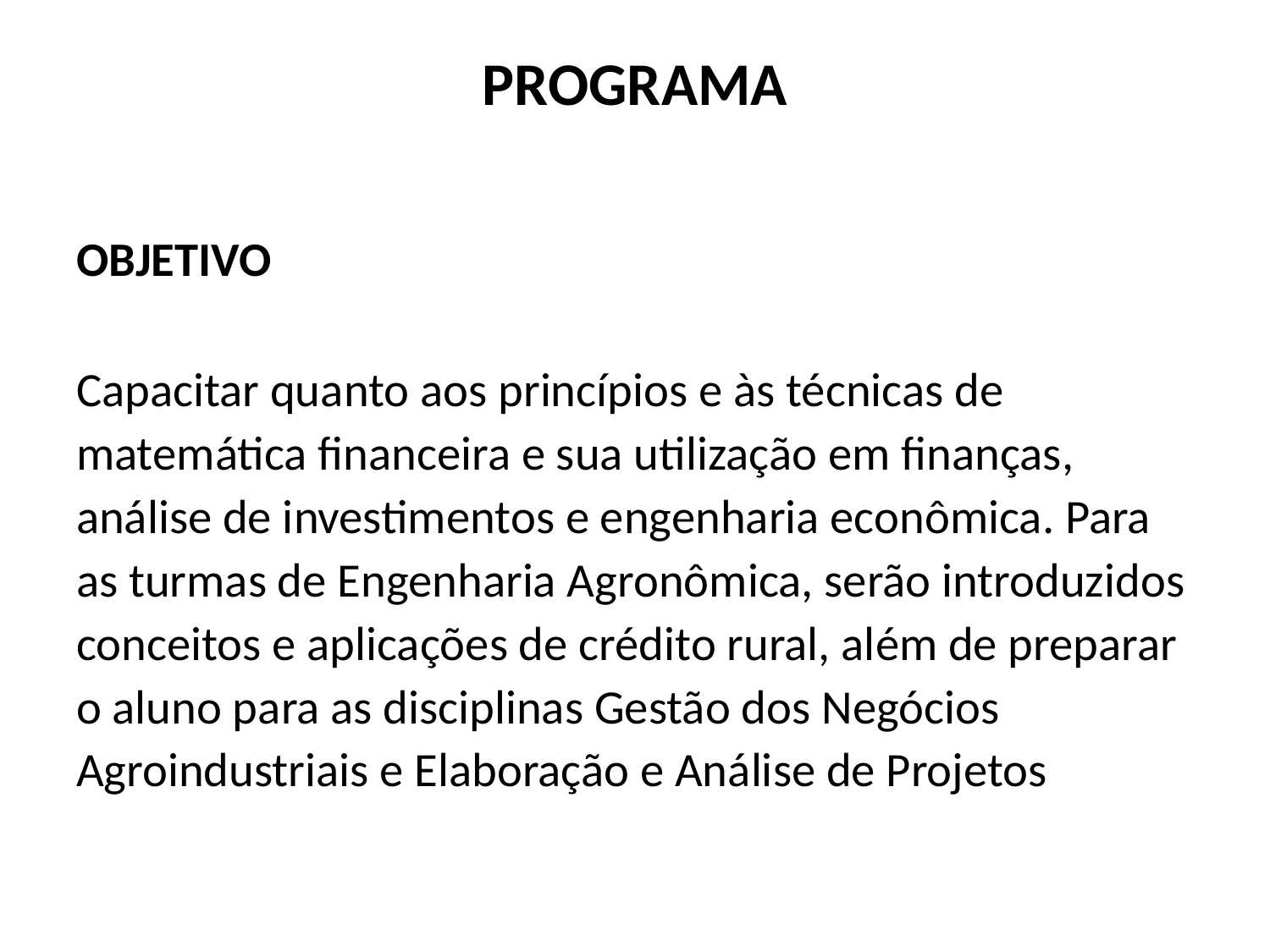

# PROGRAMA
OBJETIVO

Capacitar quanto aos princípios e às técnicas de matemática financeira e sua utilização em finanças, análise de investimentos e engenharia econômica. Para as turmas de Engenharia Agronômica, serão introduzidos conceitos e aplicações de crédito rural, além de preparar o aluno para as disciplinas Gestão dos Negócios Agroindustriais e Elaboração e Análise de Projetos